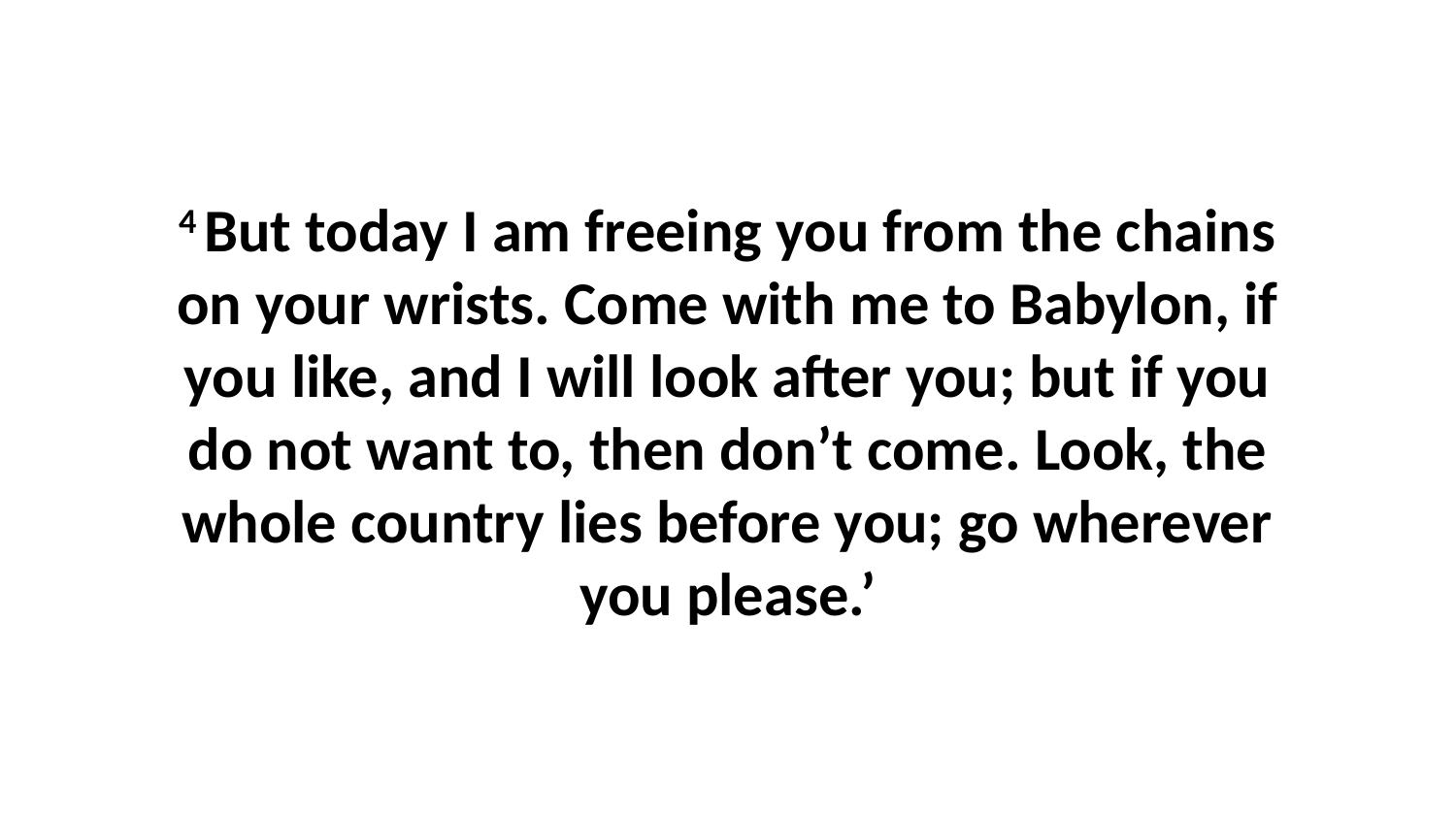

4 But today I am freeing you from the chains on your wrists. Come with me to Babylon, if you like, and I will look after you; but if you do not want to, then don’t come. Look, the whole country lies before you; go wherever you please.’